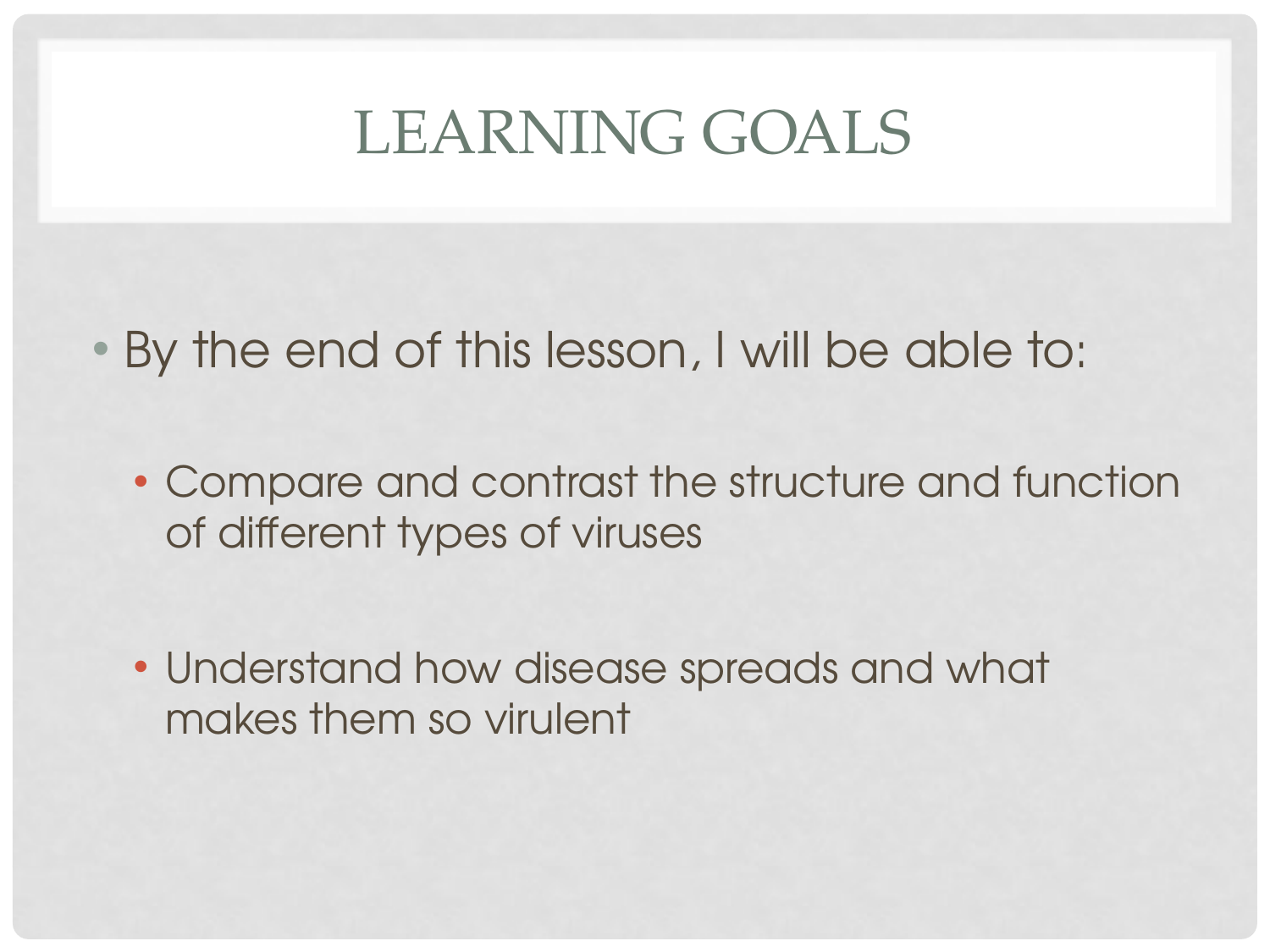

# Learning Goals

By the end of this lesson, I will be able to:

Compare and contrast the structure and function of different types of viruses

Understand how disease spreads and what makes them so virulent